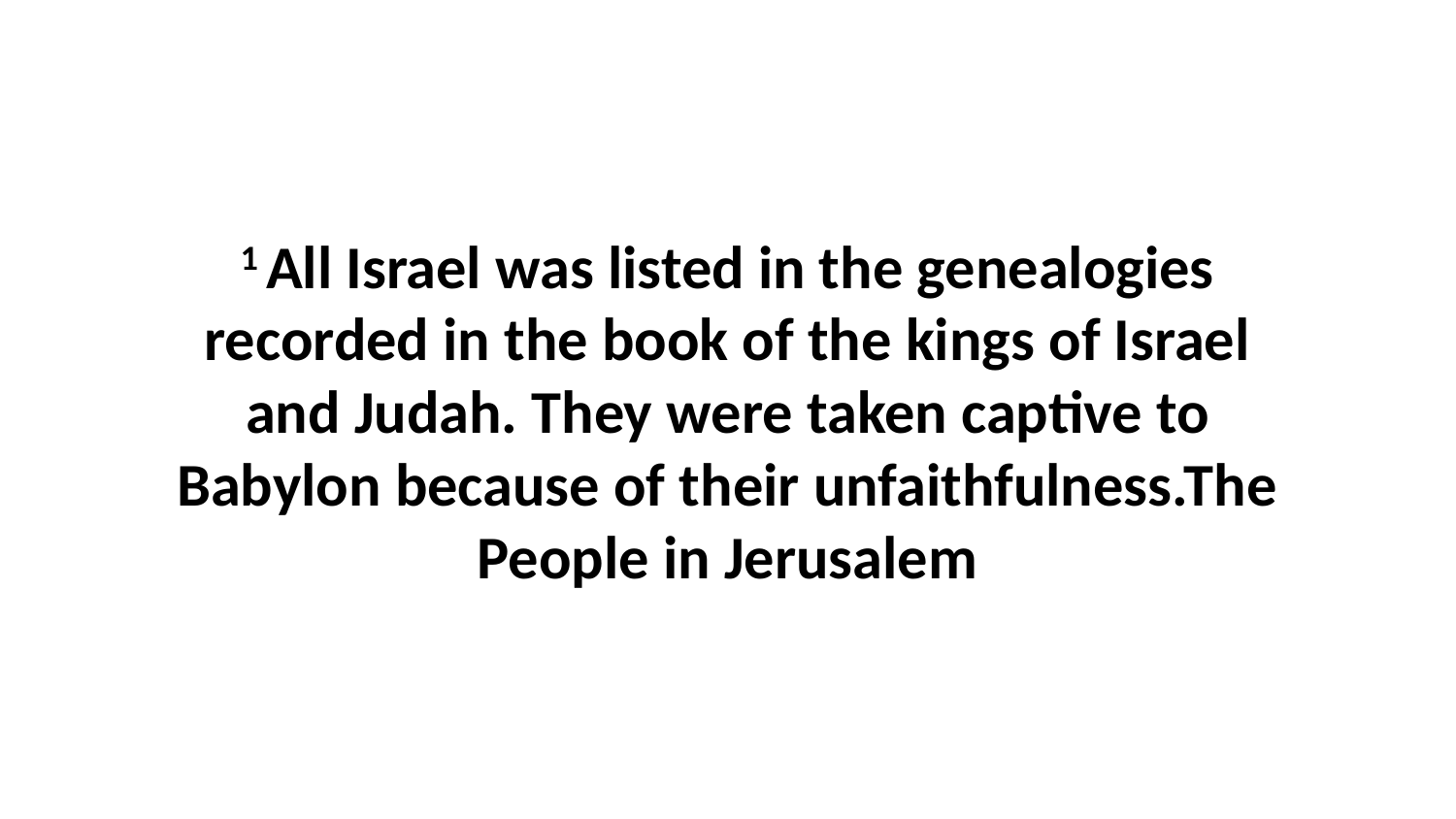

1 All Israel was listed in the genealogies recorded in the book of the kings of Israel and Judah. They were taken captive to Babylon because of their unfaithfulness.The People in Jerusalem